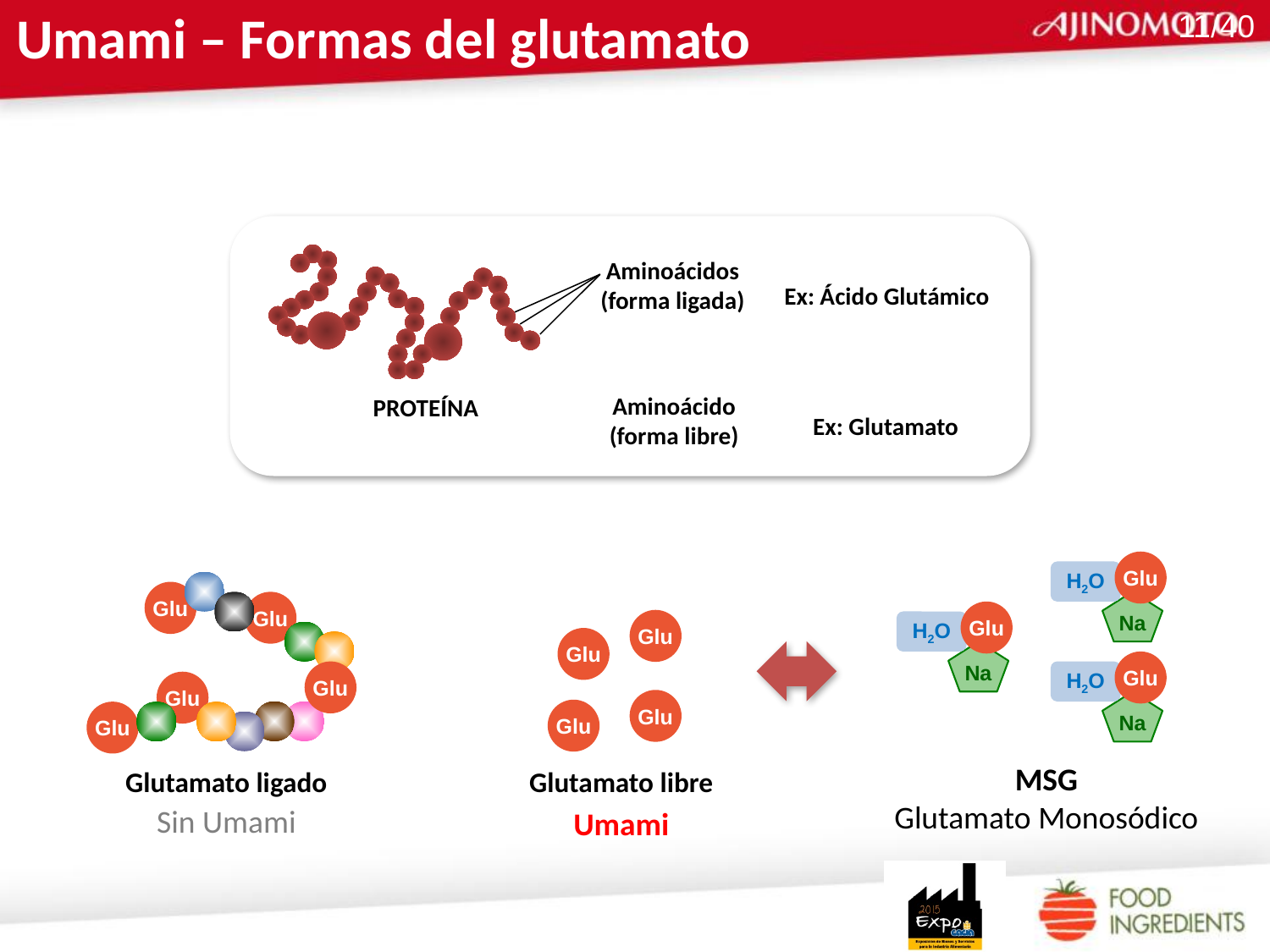

11/40
# Umami – Formas del glutamato

Aminoácidos
(forma ligada)

Ex: Ácido Glutámico

Aminoácido
(forma libre)
PROTEÍNA
Ex: Glutamato
Glu
H2O
Na

Glu
Glu

Glu
H2O
Na
Glu

Glu

Glu
H2O
Na
Glu
Glu
Glu
Glu

Glu

Glutamato ligado
Glutamato libre
MSG
Glutamato Monosódico
Sin Umami
Umami